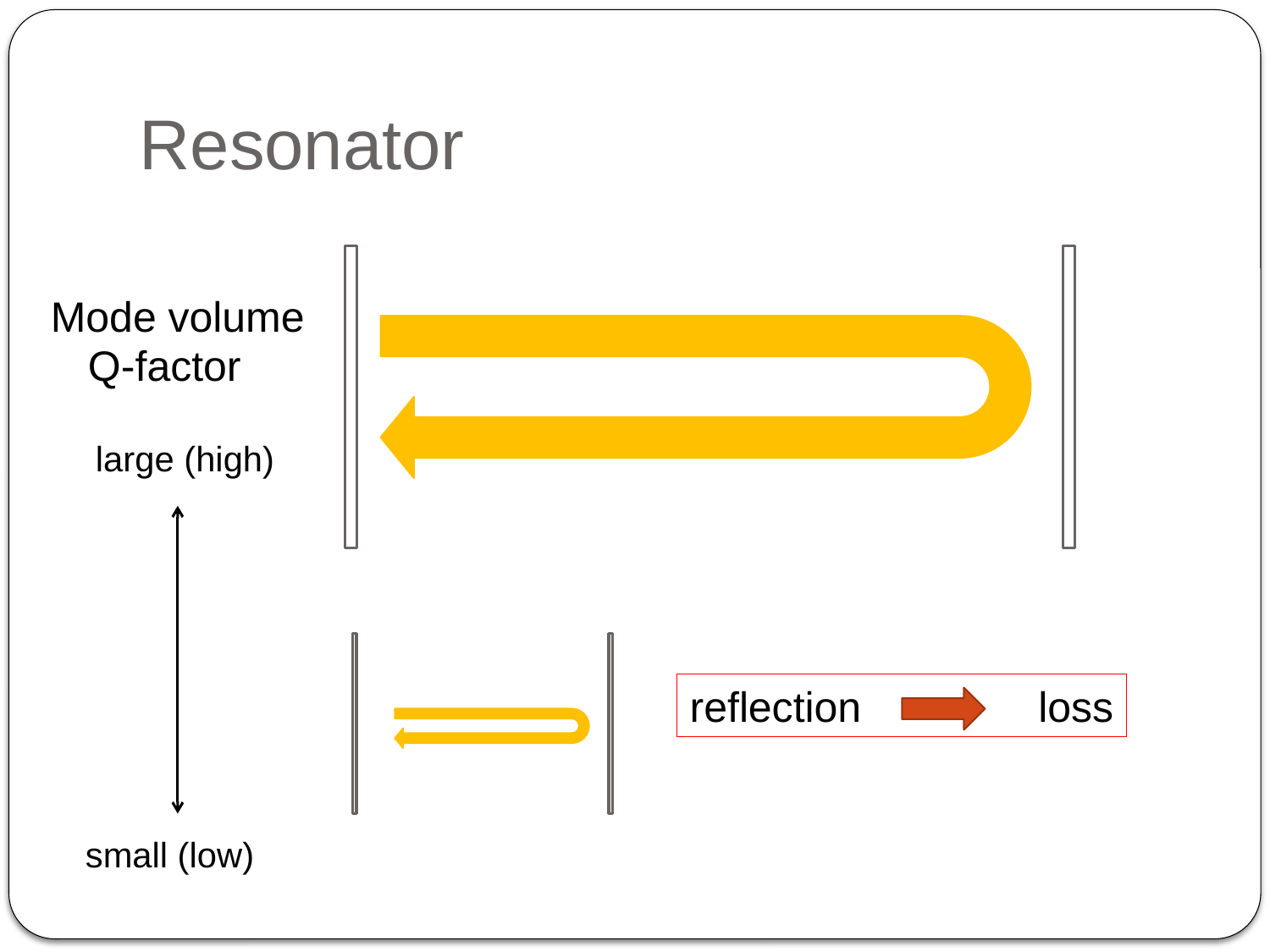

# Resonator

Mode volume
Q-factor
large (high)

reflection               loss

small (low)